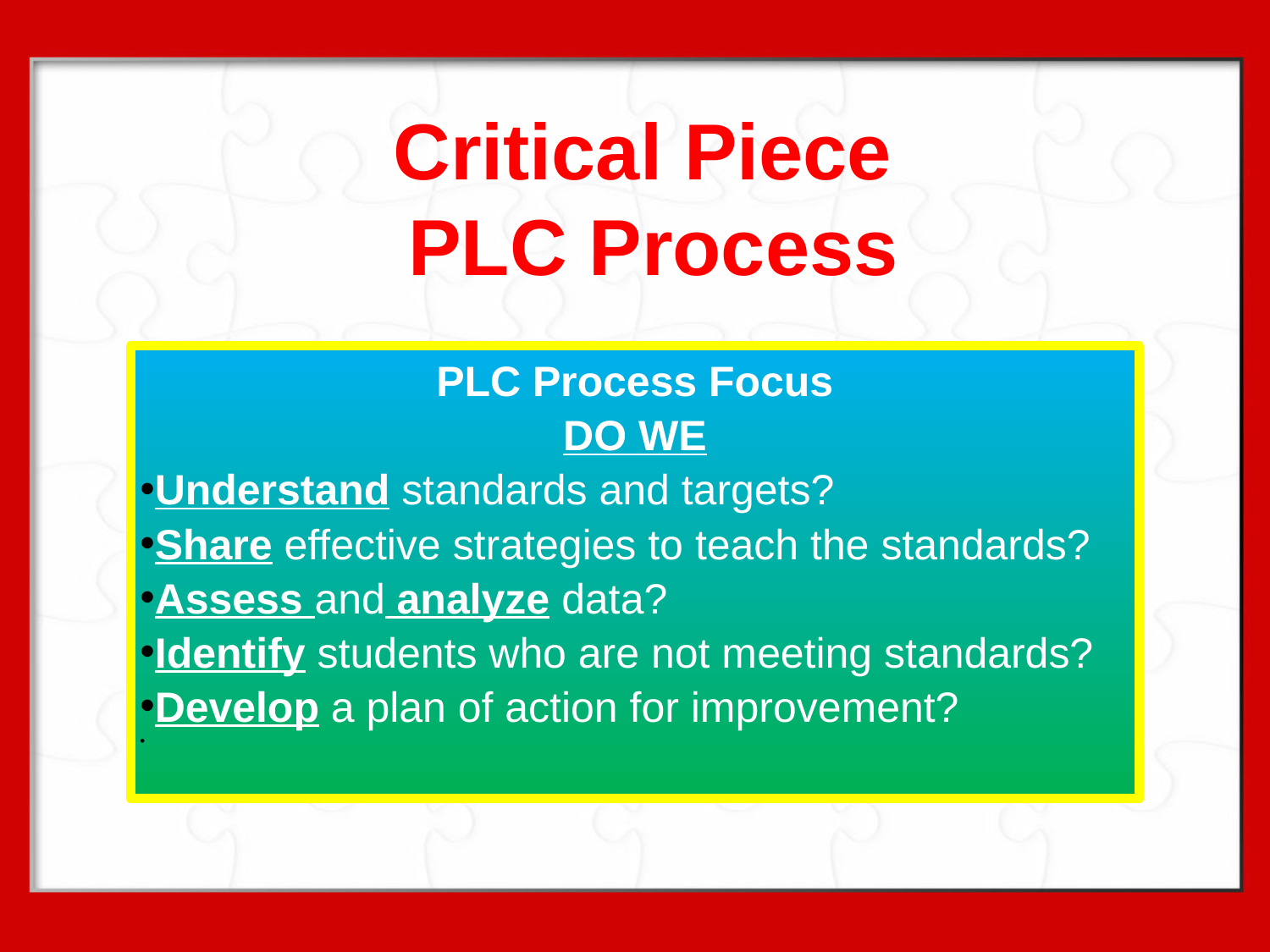

# Critical Piece PLC Process
PLC Process Focus
DO WE
Understand standards and targets?
Share effective strategies to teach the standards?
Assess and analyze data?
Identify students who are not meeting standards?
Develop a plan of action for improvement?